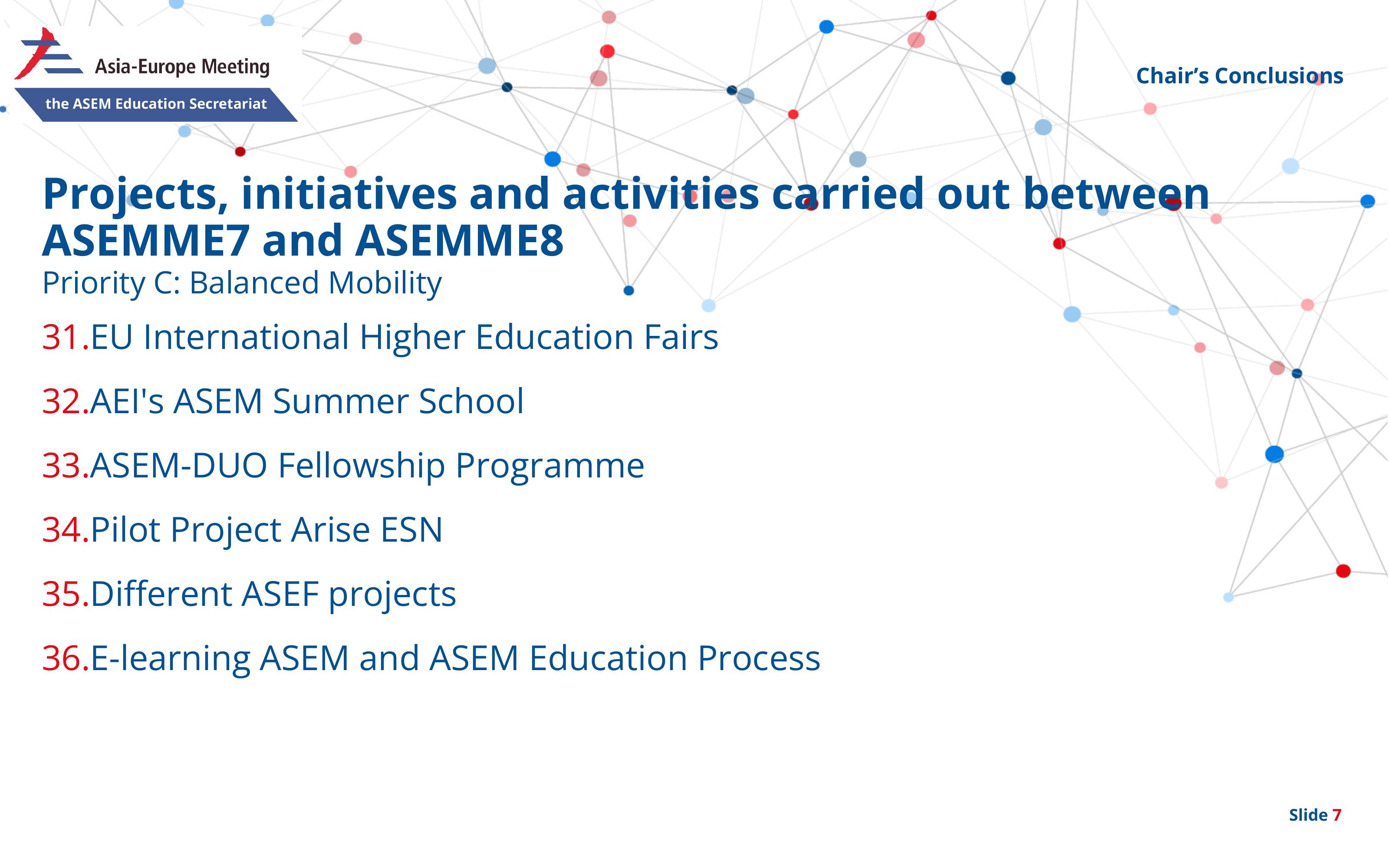

Chair’s Conclusions
# Projects, initiatives and activities carried out between ASEMME7 and ASEMME8
Priority C: Balanced Mobility
EU International Higher Education Fairs
AEI's ASEM Summer School
ASEM-DUO Fellowship Programme
Pilot Project Arise ESN
Different ASEF projects
E-learning ASEM and ASEM Education Process